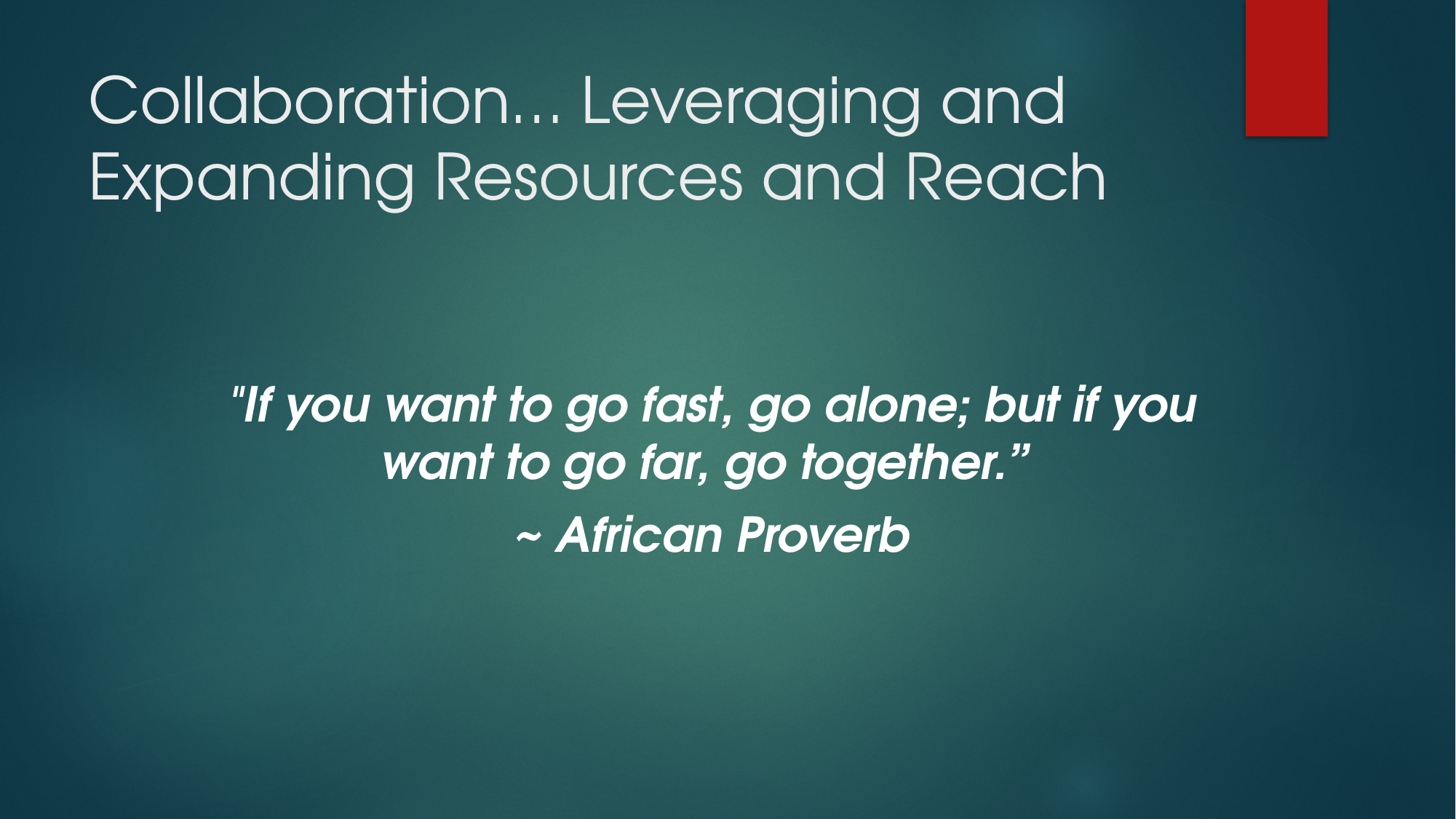

# Collaboration… Leveraging and Expanding Resources and Reach
"If you want to go fast, go alone; but if you want to go far, go together.”
~ African Proverb